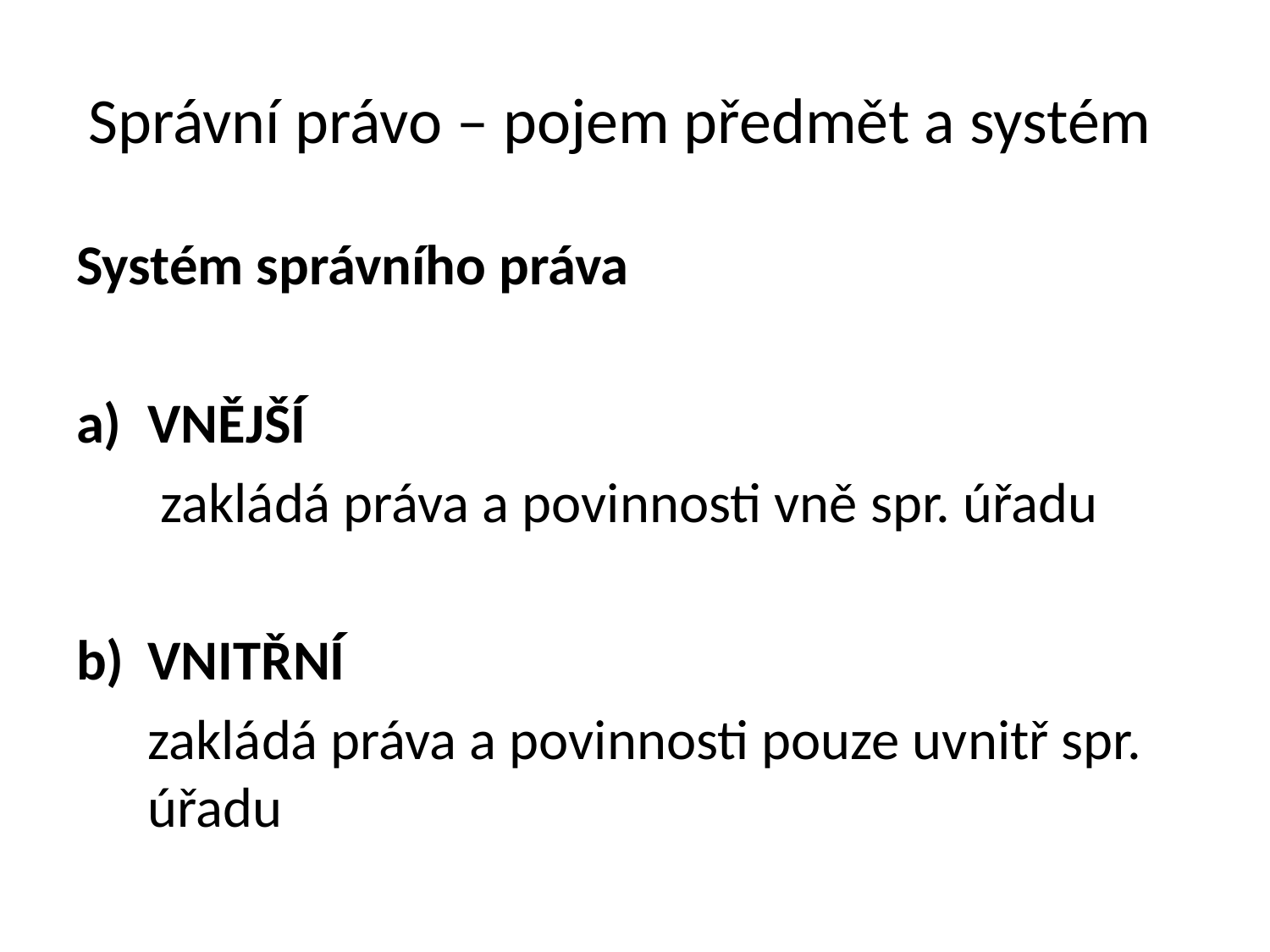

# Správní právo – pojem předmět a systém
Systém správního práva

VNĚJŠÍ
	 zakládá práva a povinnosti vně spr. úřadu

b)	VNITŘNÍ
	zakládá práva a povinnosti pouze uvnitř spr. úřadu